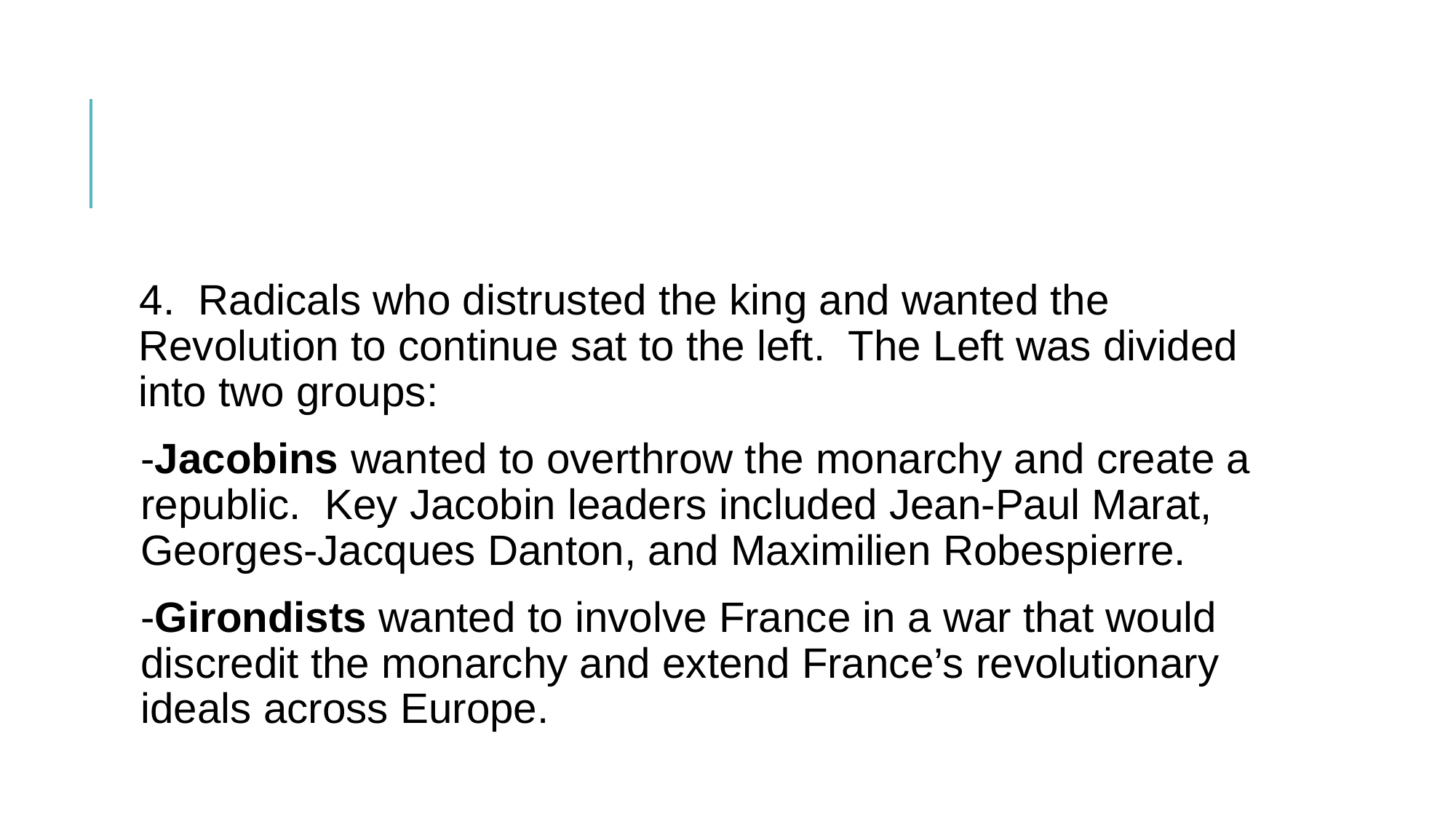

#
4.  Radicals who distrusted the king and wanted the Revolution to continue sat to the left.  The Left was divided into two groups:
-Jacobins wanted to overthrow the monarchy and create a republic.  Key Jacobin leaders included Jean-Paul Marat, Georges-Jacques Danton, and Maximilien Robespierre.
-Girondists wanted to involve France in a war that would discredit the monarchy and extend France’s revolutionary ideals across Europe.